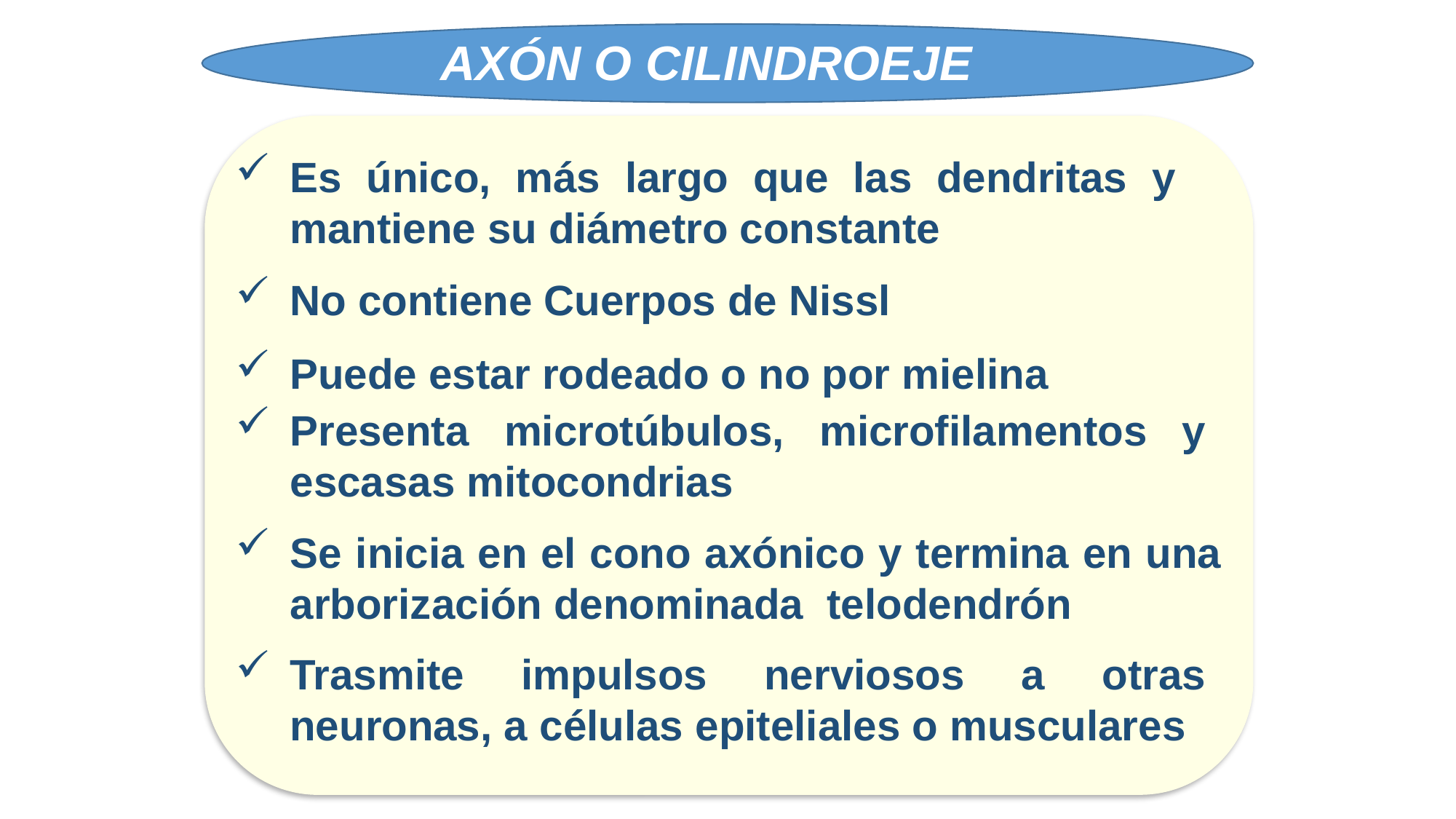

AXÓN O CILINDROEJE

Es único, más largo que las dendritas y mantiene su diámetro constante
No contiene Cuerpos de Nissl
Puede estar rodeado o no por mielina
Presenta microtúbulos, microfilamentos y escasas mitocondrias
Se inicia en el cono axónico y termina en una arborización denominada  telodendrón
Trasmite impulsos nerviosos a otras neuronas, a células epiteliales o musculares